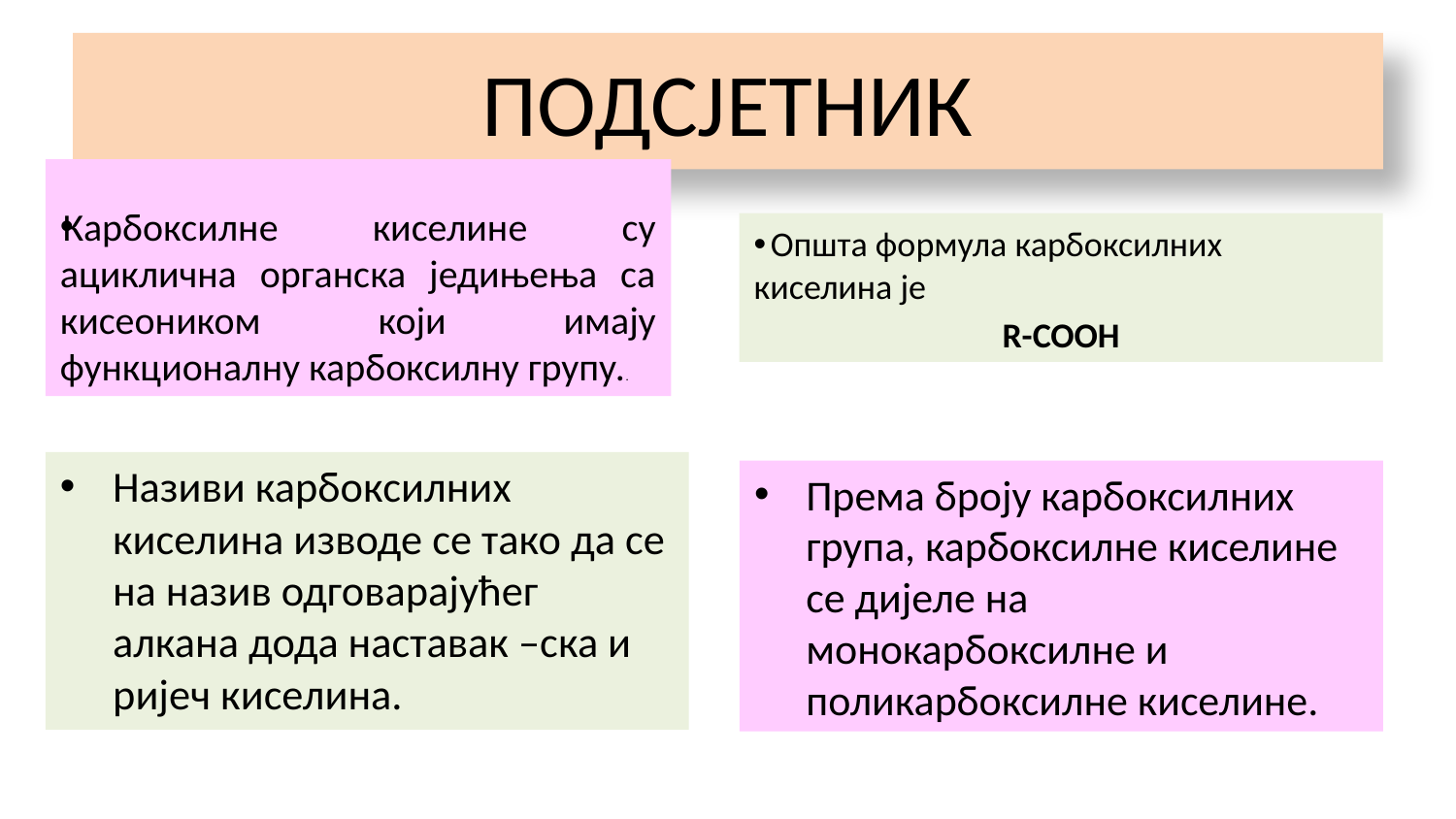

# ПОДСЈЕТНИК
Карбоксилне киселине су ациклична органска једињења са кисеоником који имају функционалну карбоксилну групу..
 Општа формула карбоксилних киселина је
R-COOH
Називи карбоксилних киселина изводе се тако да се на назив одговарајућег алкана дода наставак –ска и ријеч киселина.
Према броју карбоксилних група, карбоксилне киселине се дијеле на монокарбоксилне и поликарбоксилне киселине.